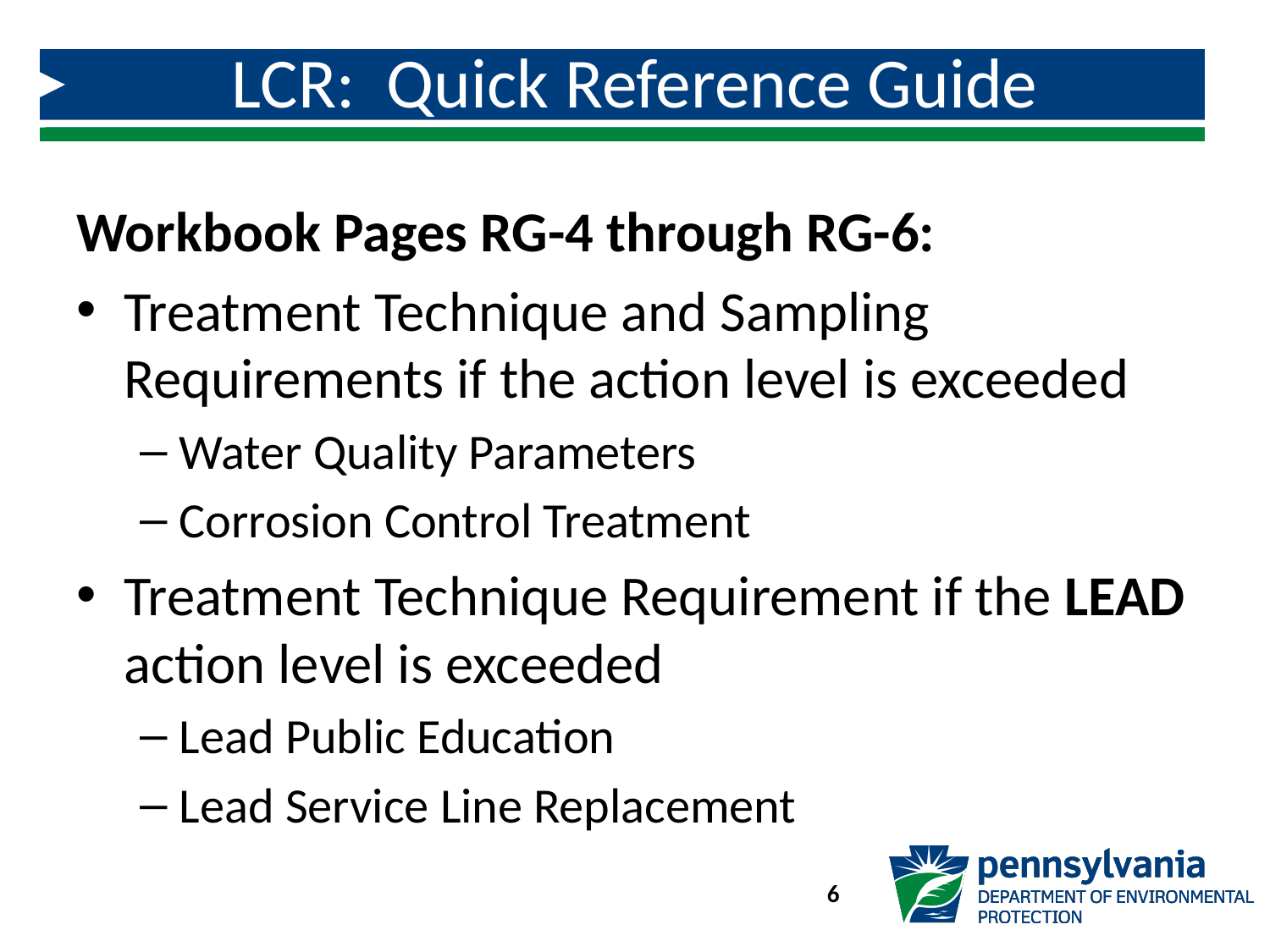

# LCR:  Quick Reference Guide
Workbook Pages RG-4 through RG-6:
Treatment Technique and Sampling Requirements if the action level is exceeded
Water Quality Parameters
Corrosion Control Treatment
Treatment Technique Requirement if the LEAD action level is exceeded
Lead Public Education
Lead Service Line Replacement

6